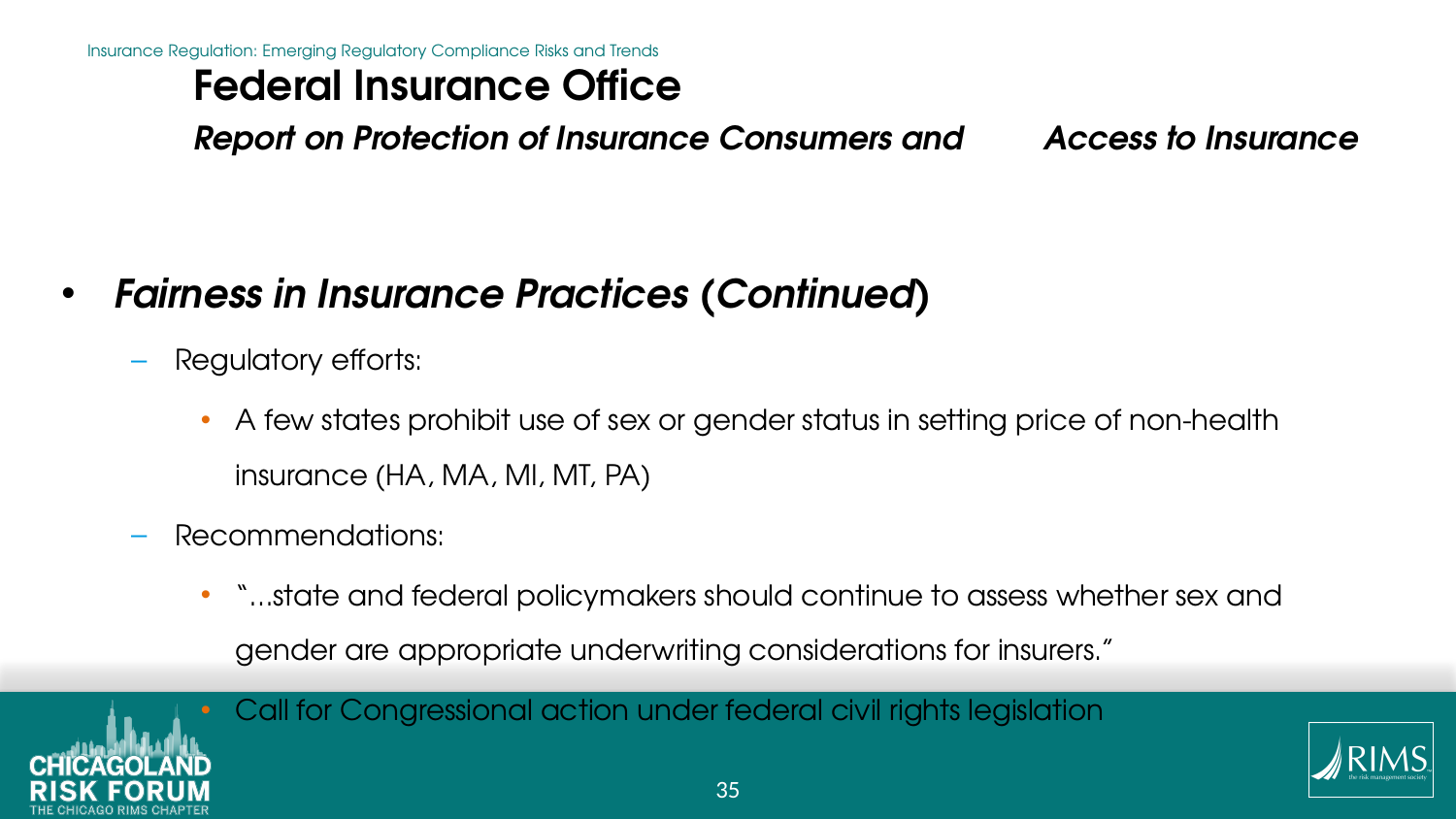

# Insurance Regulation: Emerging Regulatory Compliance Risks and Trends Federal Insurance Office Report on Protection of Insurance Consumers and 							Access to Insurance
Fairness in Insurance Practices (Continued)
Regulatory efforts:
A few states prohibit use of sex or gender status in setting price of non-health insurance (HA, MA, MI, MT, PA)
Recommendations:
“…state and federal policymakers should continue to assess whether sex and gender are appropriate underwriting considerations for insurers.”
Call for Congressional action under federal civil rights legislation